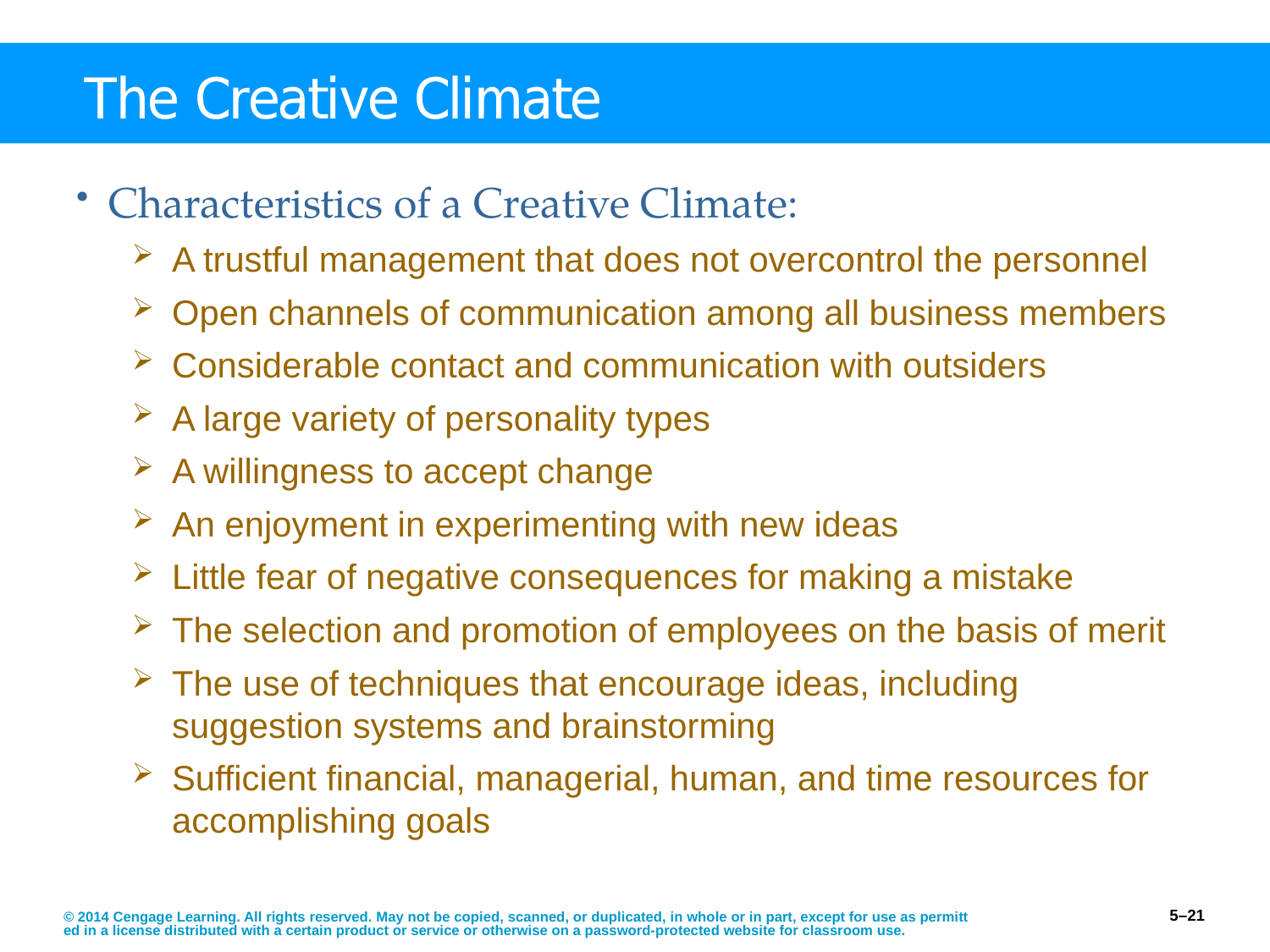

# The Creative Climate
Characteristics of a Creative Climate:
A trustful management that does not overcontrol the personnel
Open channels of communication among all business members
Considerable contact and communication with outsiders
A large variety of personality types
A willingness to accept change
An enjoyment in experimenting with new ideas
Little fear of negative consequences for making a mistake
The selection and promotion of employees on the basis of merit
The use of techniques that encourage ideas, including suggestion systems and brainstorming
Sufficient financial, managerial, human, and time resources for accomplishing goals
© 2014 Cengage Learning. All rights reserved. May not be copied, scanned, or duplicated, in whole or in part, except for use as permitted in a license distributed with a certain product or service or otherwise on a password-protected website for classroom use.
5–21